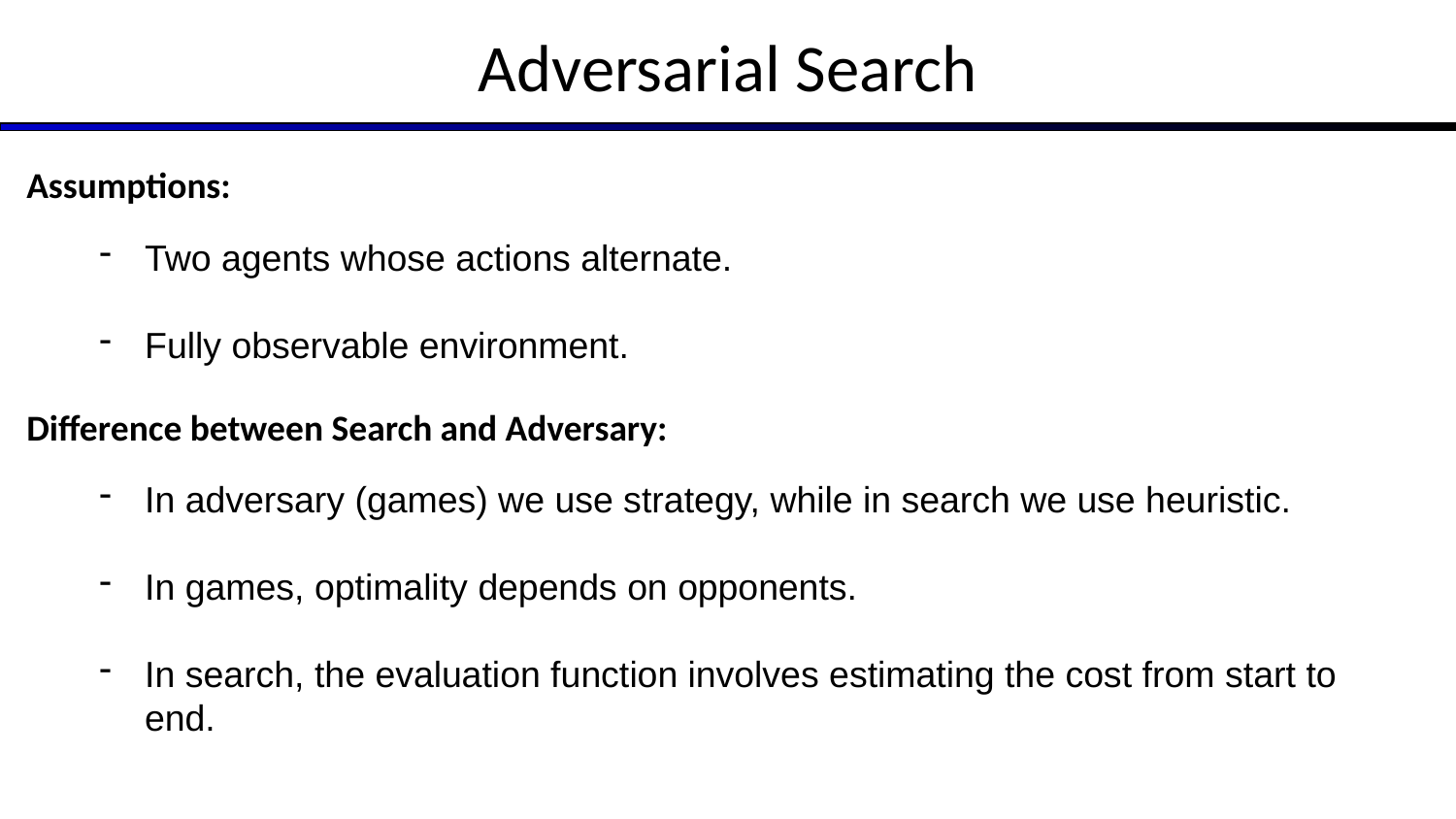

# Adversarial Search
Assumptions:
Two agents whose actions alternate.

Fully observable environment.

Difference between Search and Adversary:
In adversary (games) we use strategy, while in search we use heuristic.

In games, optimality depends on opponents.

In search, the evaluation function involves estimating the cost from start to end.